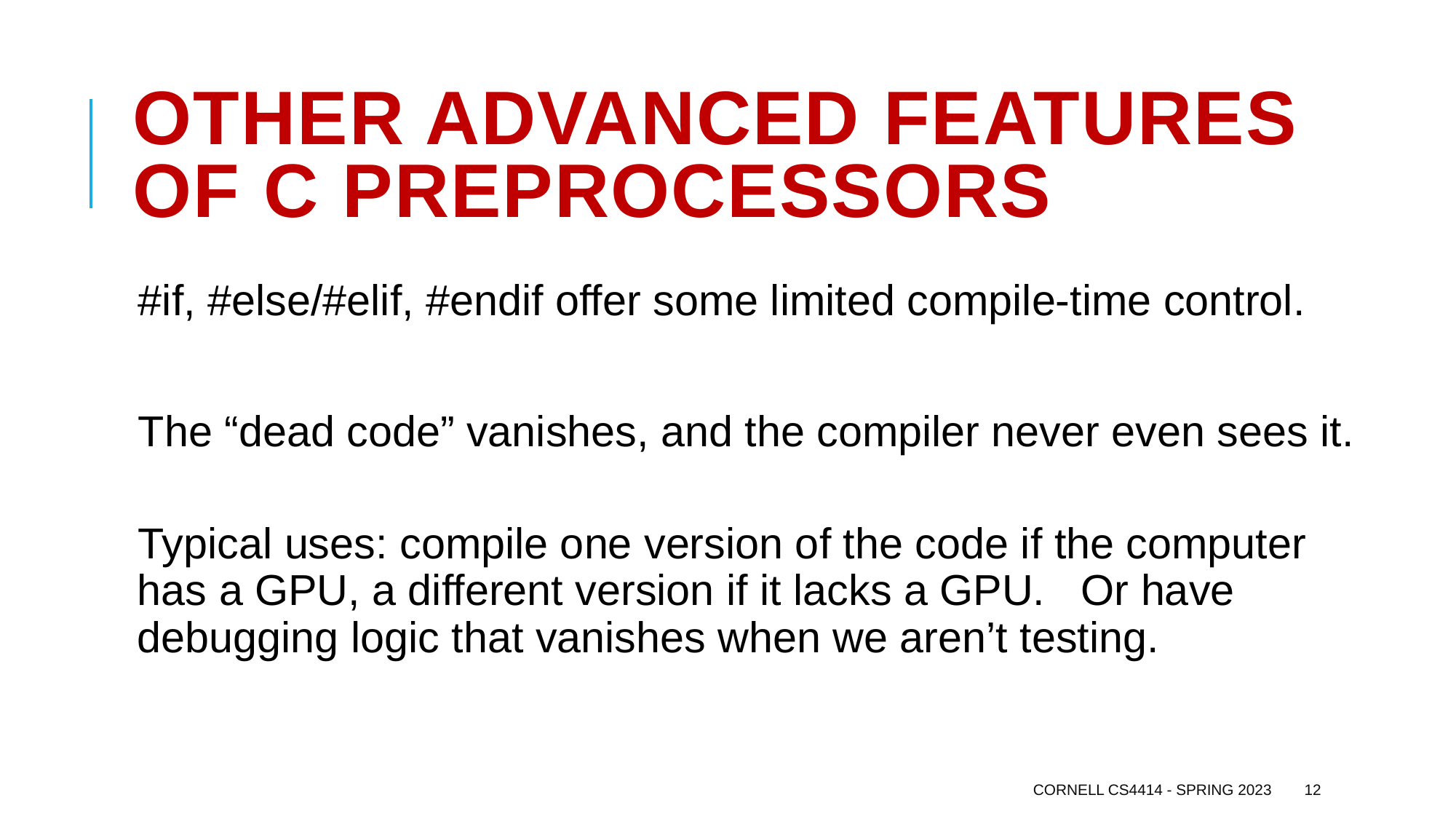

# Other advanced features of C Preprocessors
#if, #else/#elif, #endif offer some limited compile-time control.

The “dead code” vanishes, and the compiler never even sees it.
Typical uses: compile one version of the code if the computer has a GPU, a different version if it lacks a GPU.   Or have debugging logic that vanishes when we aren’t testing.
Cornell CS4414 - Spring 2023
12